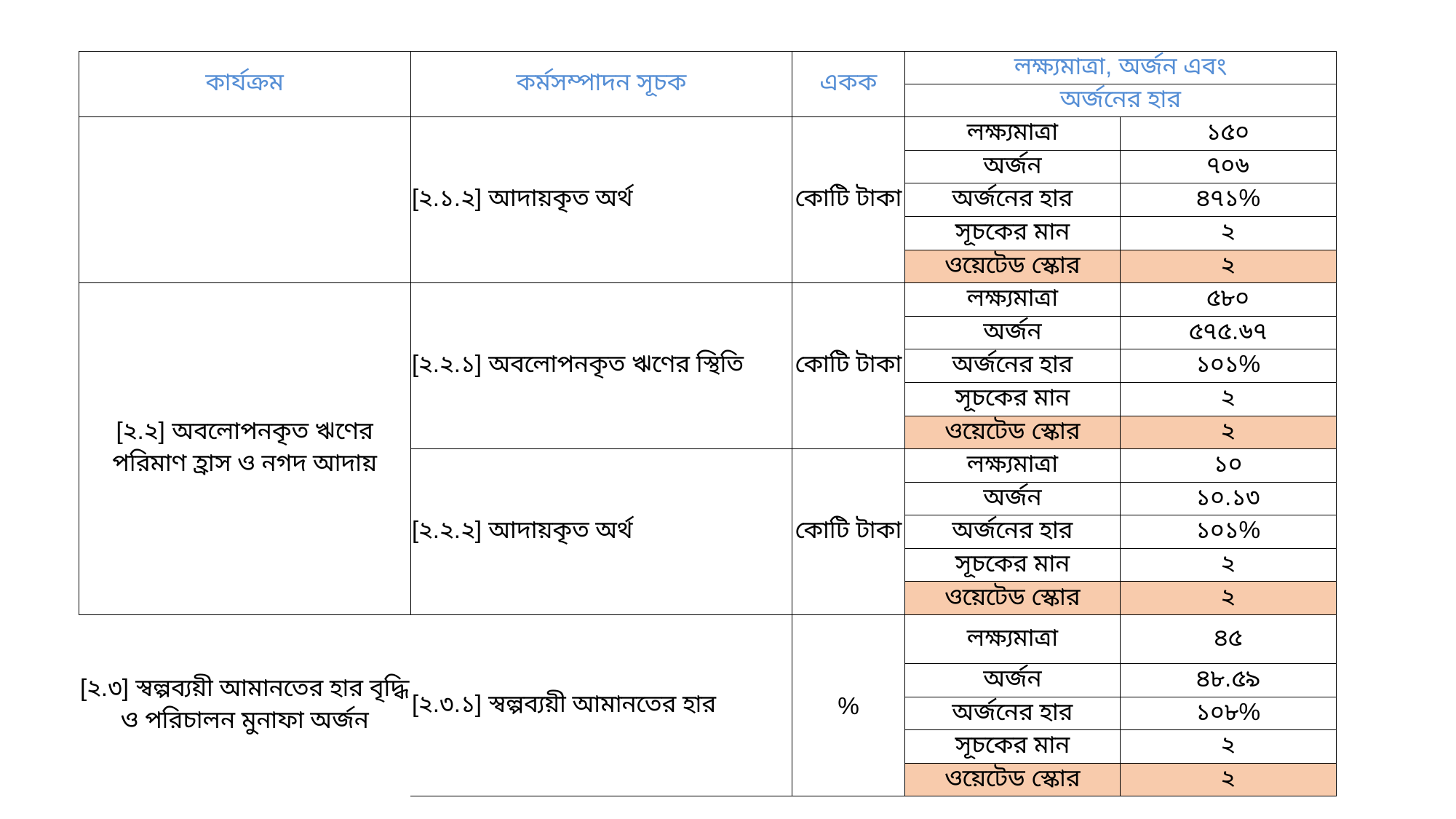

| কার্যক্রম | কর্মসম্পাদন সূচক | একক | লক্ষ্যমাত্রা, অর্জন এবং |  |
| --- | --- | --- | --- | --- |
|  |  |  | অর্জনের হার |  |
|  | [২.১.২] আদায়কৃত অর্থ | কোটি টাকা | লক্ষ্যমাত্রা | ১৫০ |
|  |  |  | অর্জন | ৭০৬ |
|  |  |  | অর্জনের হার | ৪৭১% |
|  |  |  | সূচকের মান | ২ |
|  |  |  | ওয়েটেড স্কোর | ২ |
| [২.২] অবলোপনকৃত ঋণের পরিমাণ হ্রাস ও নগদ আদায় | [২.২.১] অবলোপনকৃত ঋণের স্থিতি | কোটি টাকা | লক্ষ্যমাত্রা | ৫৮০ |
|  |  |  | অর্জন | ৫৭৫.৬৭ |
|  |  |  | অর্জনের হার | ১০১% |
|  |  |  | সূচকের মান | ২ |
|  |  |  | ওয়েটেড স্কোর | ২ |
|  | [২.২.২] আদায়কৃত অর্থ | কোটি টাকা | লক্ষ্যমাত্রা | ১০ |
|  |  |  | অর্জন | ১০.১৩ |
|  |  |  | অর্জনের হার | ১০১% |
|  |  |  | সূচকের মান | ২ |
|  |  |  | ওয়েটেড স্কোর | ২ |
| [২.৩] স্বল্পব্যয়ী আমানতের হার বৃদ্ধি ও পরিচালন মুনাফা অর্জন | [২.৩.১] স্বল্পব্যয়ী আমানতের হার | % | লক্ষ্যমাত্রা | ৪৫ |
|  |  |  | অর্জন | ৪৮.৫৯ |
|  |  |  | অর্জনের হার | ১০৮% |
|  |  |  | সূচকের মান | ২ |
|  |  |  | ওয়েটেড স্কোর | ২ |
38